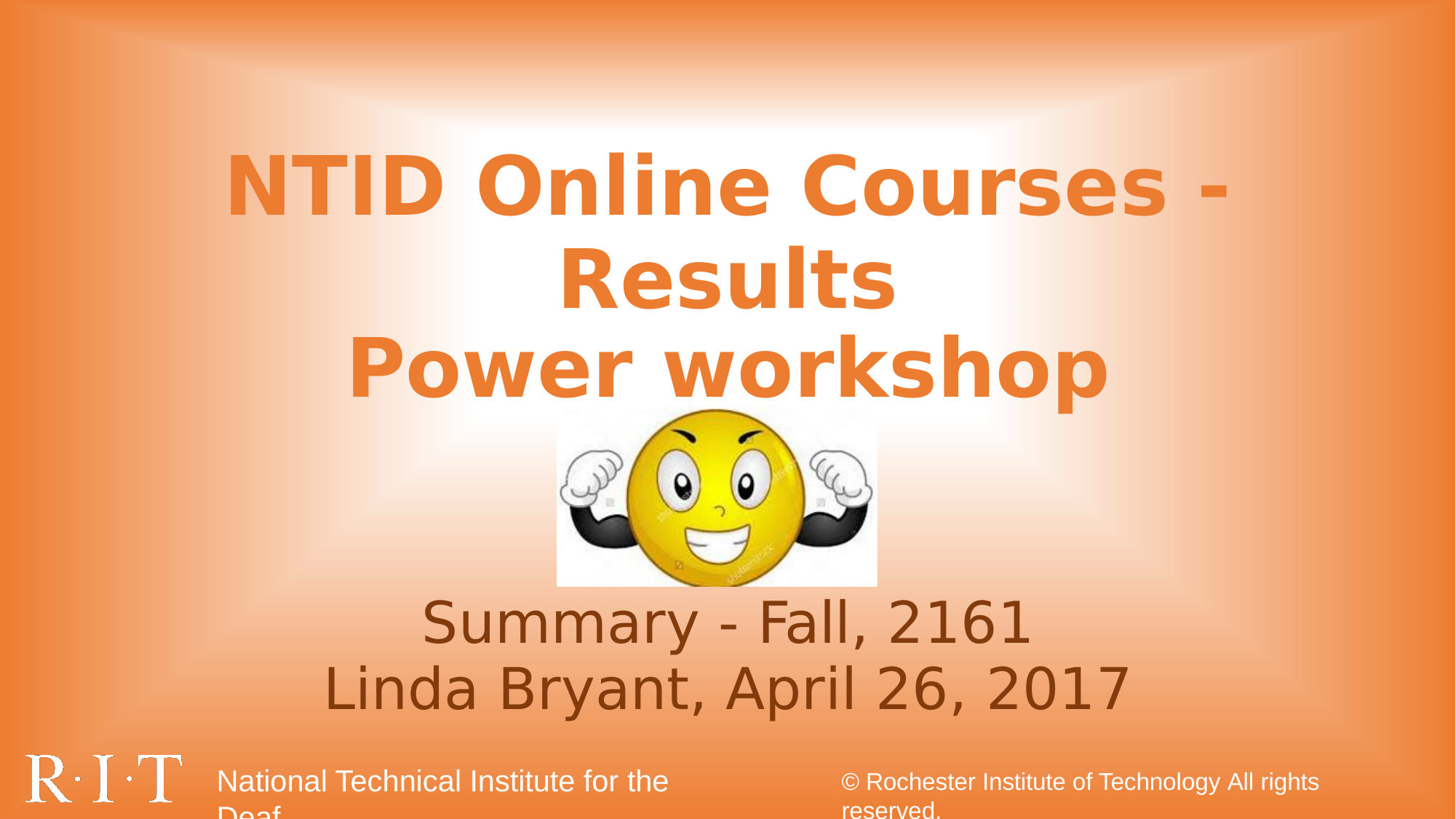

# NTID Online Courses -
Results
Power workshop

Summary - Fall, 2161
Linda Bryant, April 26, 2017

National Technical Institute for the Deaf
© Rochester Institute of Technology All rights reserved.